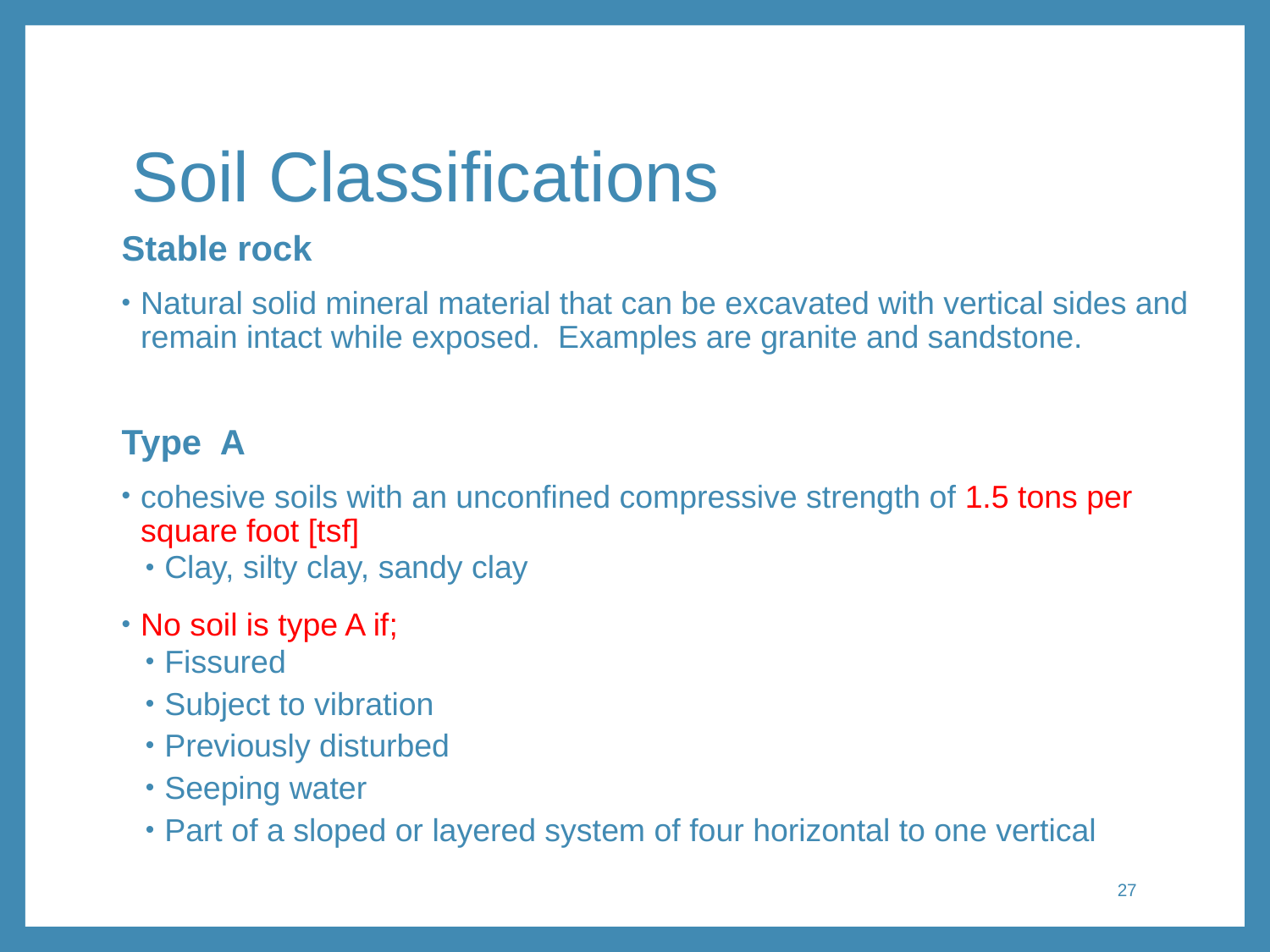

# Soil Classifications
Stable rock
Natural solid mineral material that can be excavated with vertical sides and remain intact while exposed.  Examples are granite and sandstone.

Type  A
cohesive soils with an unconfined compressive strength of 1.5 tons per square foot [tsf]
Clay, silty clay, sandy clay
No soil is type A if;
Fissured
Subject to vibration
Previously disturbed
Seeping water
Part of a sloped or layered system of four horizontal to one vertical

27